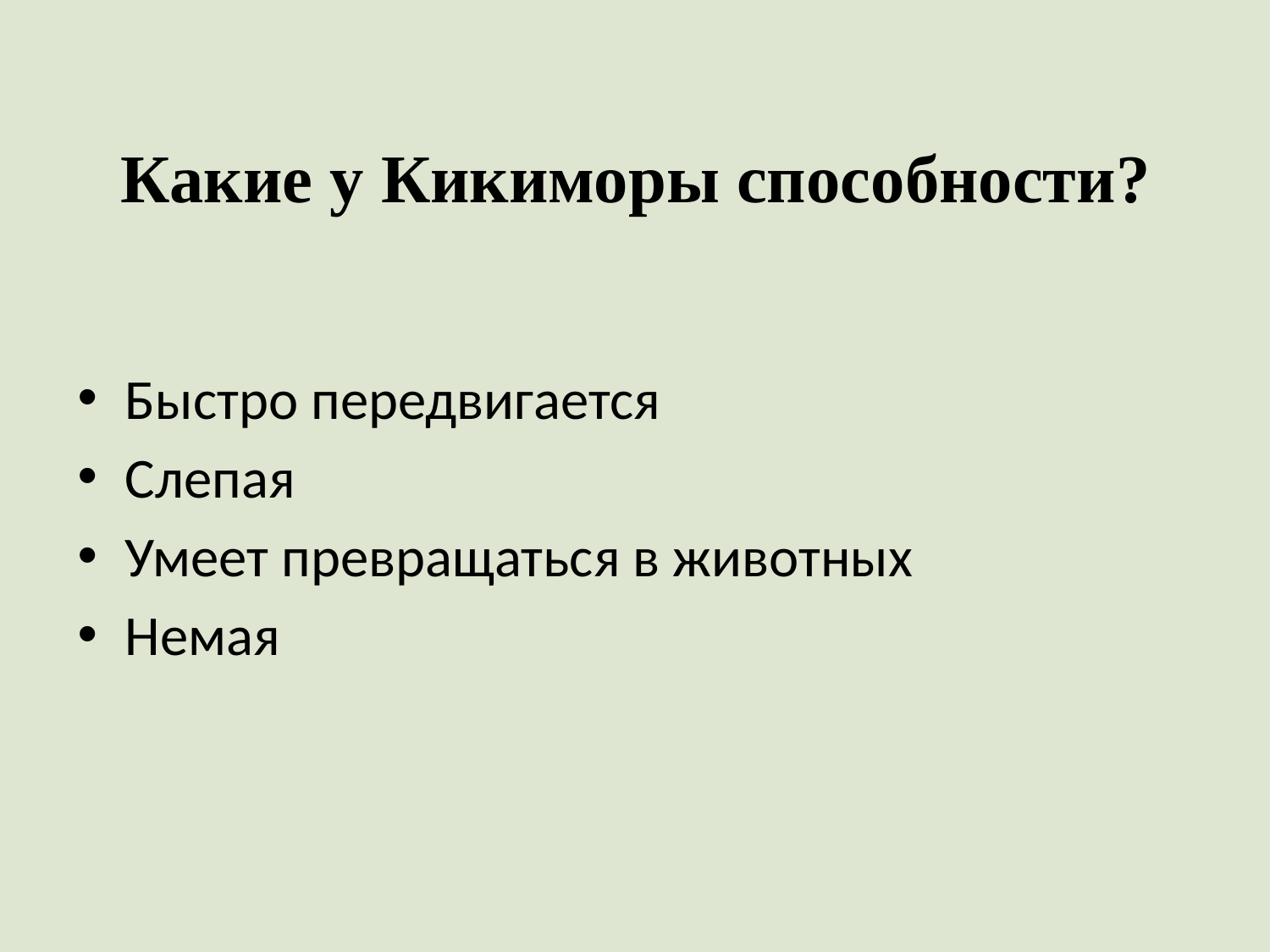

# Какие у Кикиморы способности?
Быстро передвигается
Слепая
Умеет превращаться в животных
Немая